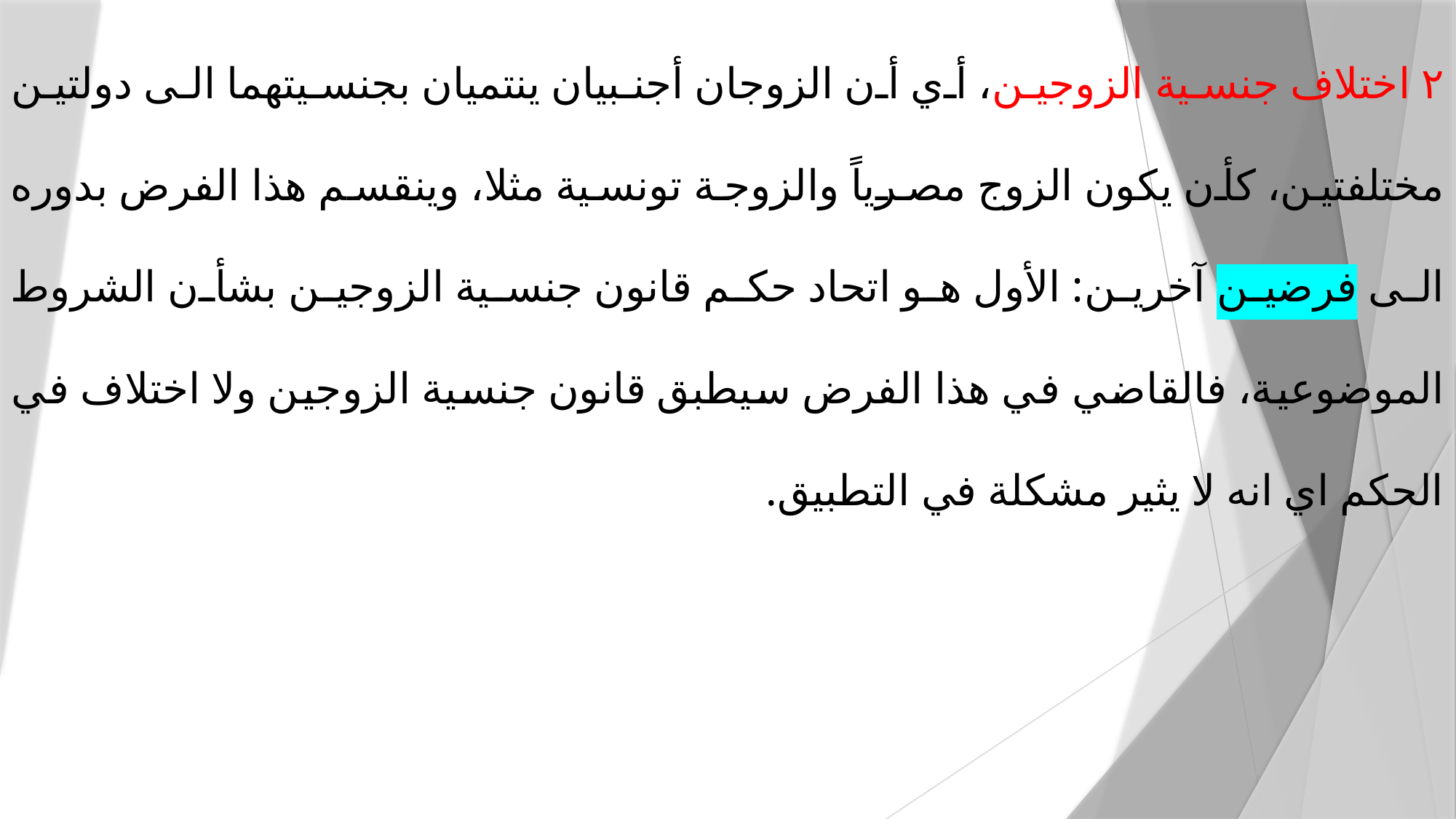

۲ اختلاف جنسية الزوجين، أي أن الزوجان أجنبيان ينتميان بجنسيتهما الى دولتين مختلفتين، كأن يكون الزوج مصرياً والزوجة تونسية مثلا، وينقسم هذا الفرض بدوره الى فرضين آخرين: الأول هو اتحاد حكم قانون جنسية الزوجين بشأن الشروط الموضوعية، فالقاضي في هذا الفرض سيطبق قانون جنسية الزوجين ولا اختلاف في الحكم اي انه لا يثير مشكلة في التطبيق.